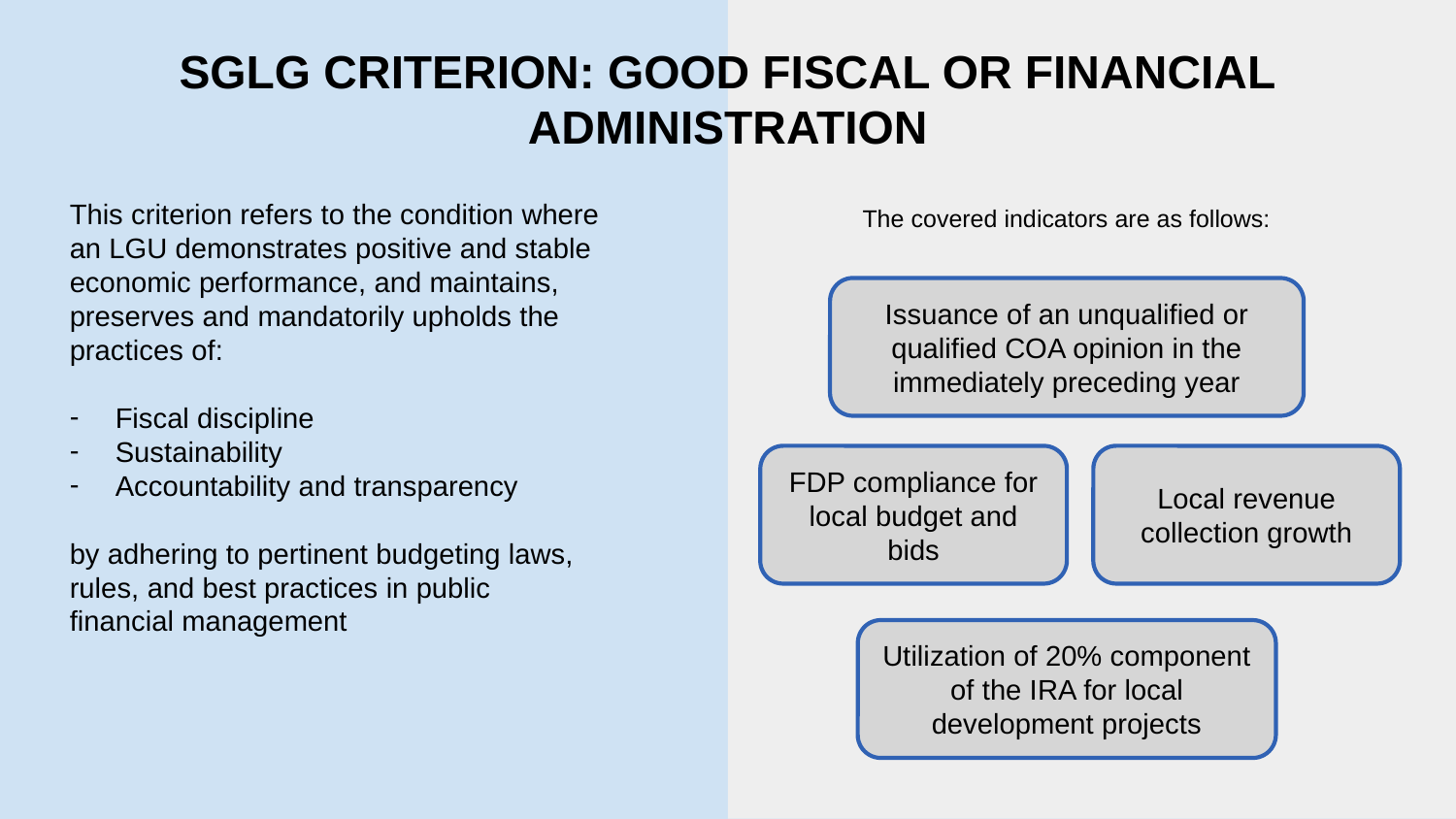

SGLG CRITERION: GOOD FISCAL OR FINANCIAL ADMINISTRATION
This criterion refers to the condition where an LGU demonstrates positive and stable economic performance, and maintains, preserves and mandatorily upholds the practices of:

Fiscal discipline
Sustainability
Accountability and transparency

by adhering to pertinent budgeting laws, rules, and best practices in public financial management
The covered indicators are as follows:
Issuance of an unqualified or qualified COA opinion in the immediately preceding year
FDP compliance for local budget and bids
Local revenue collection growth
Utilization of 20% component of the IRA for local development projects